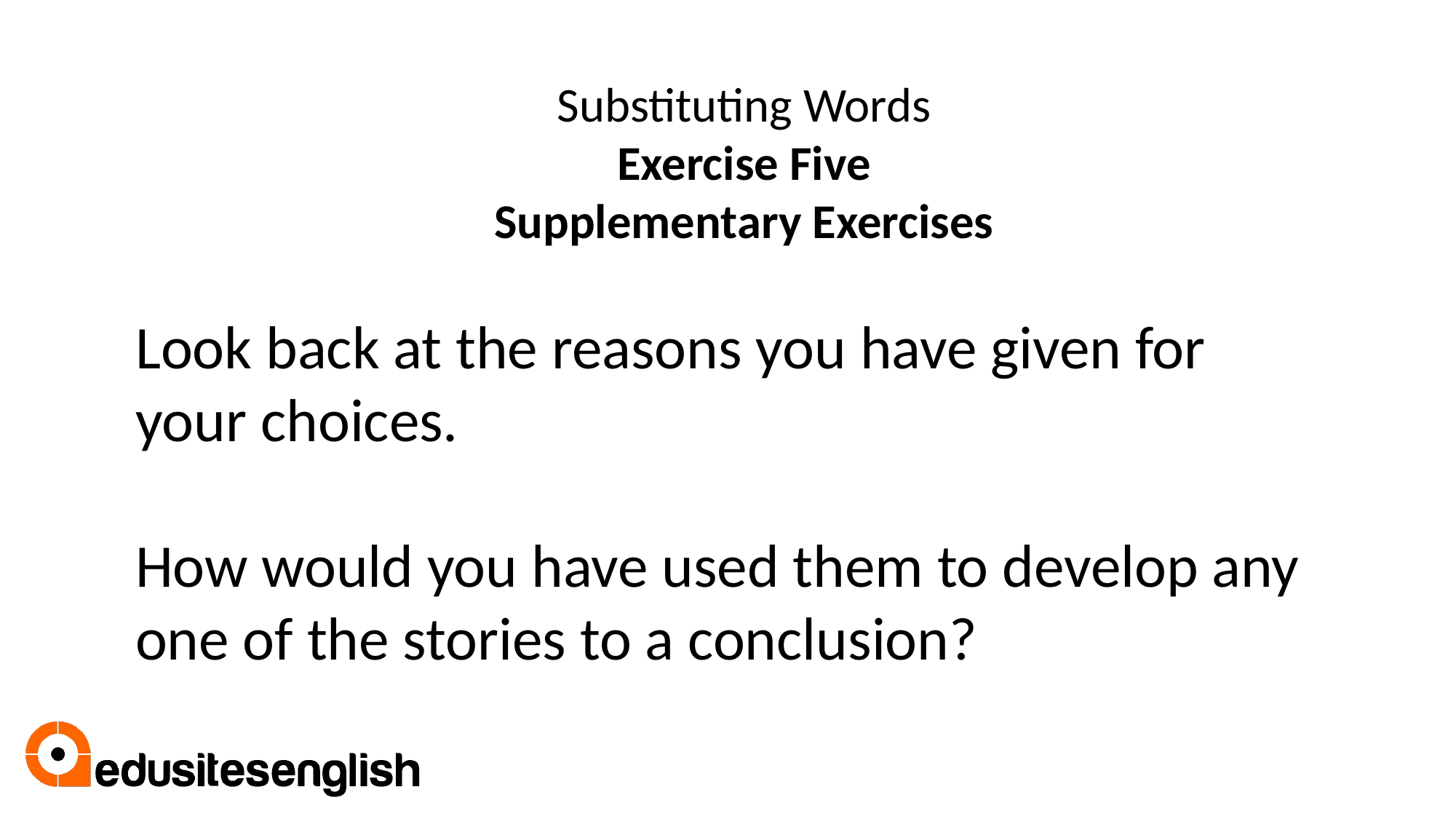

Substituting Words
Exercise Five
Supplementary Exercises
Look back at the reasons you have given for your choices.

How would you have used them to develop any one of the stories to a conclusion?